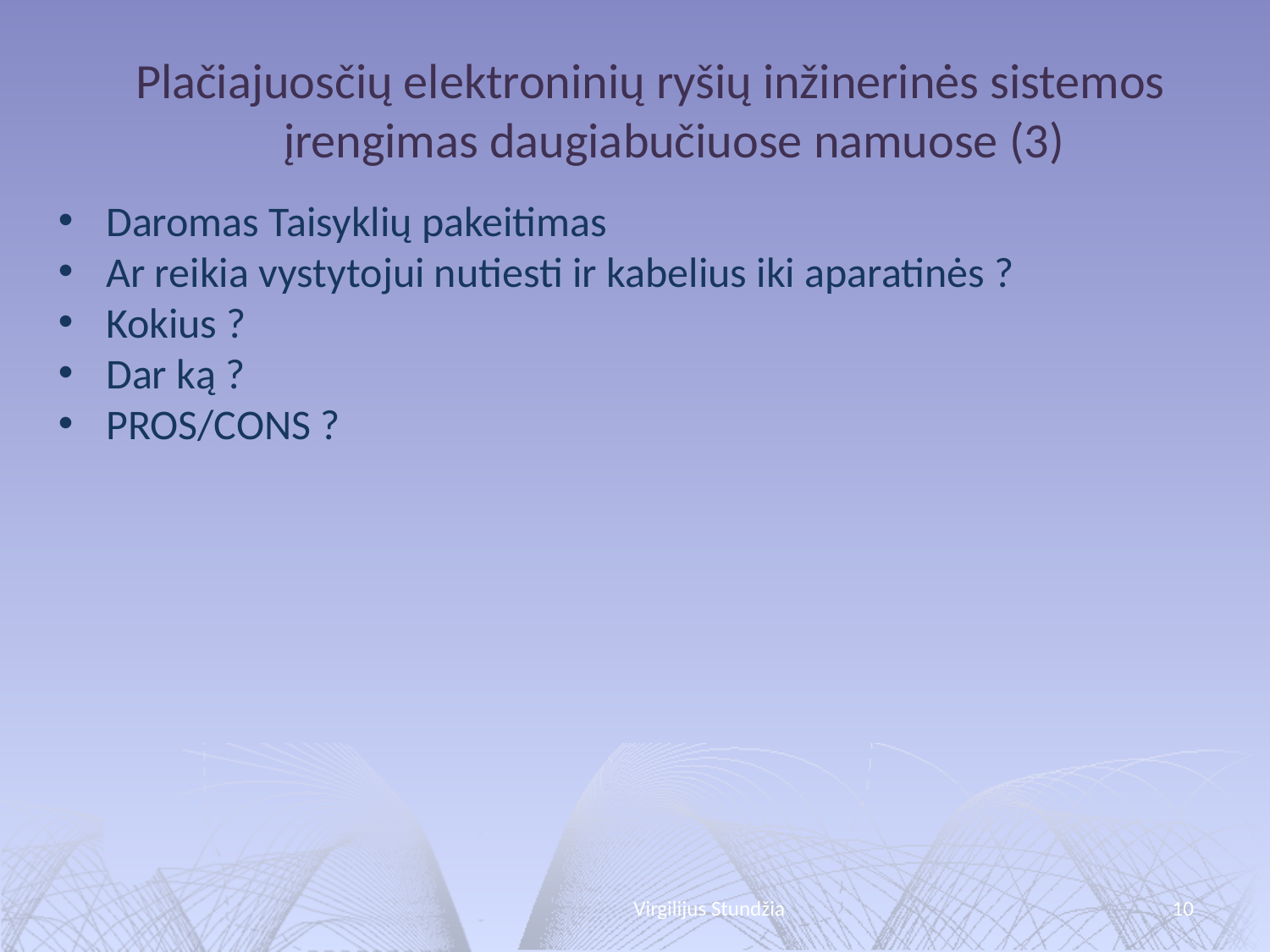

# Plačiajuosčių elektroninių ryšių inžinerinės sistemos įrengimas daugiabučiuose namuose (3)
Daromas Taisyklių pakeitimas
Ar reikia vystytojui nutiesti ir kabelius iki aparatinės ?
Kokius ?
Dar ką ?
PROS/CONS ?

Virgilijus Stundžia
10